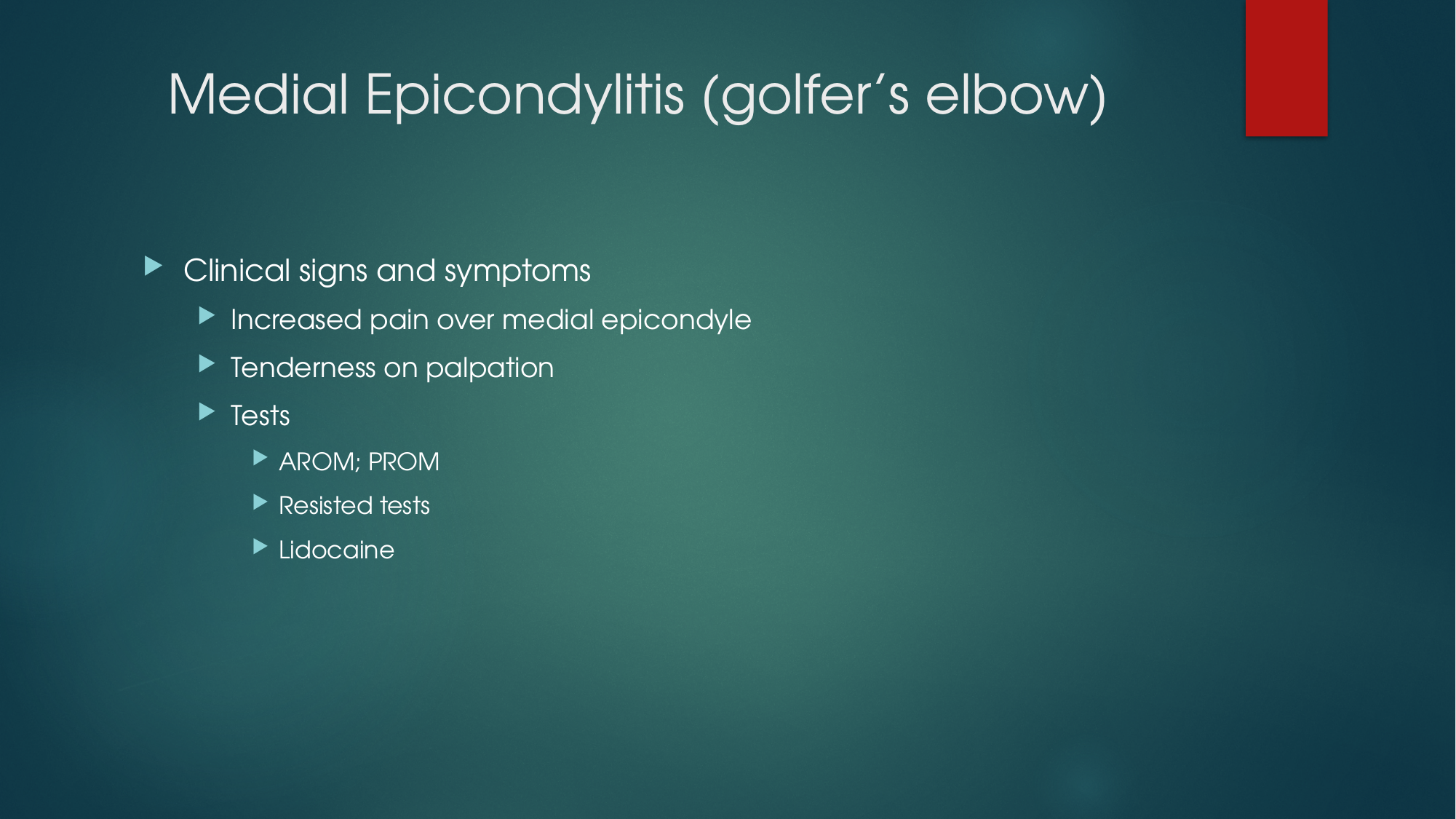

# Medial Epicondylitis (golfer’s elbow)
Clinical signs and symptoms
Increased pain over medial epicondyle
Tenderness on palpation
Tests
AROM; PROM
Resisted tests
Lidocaine